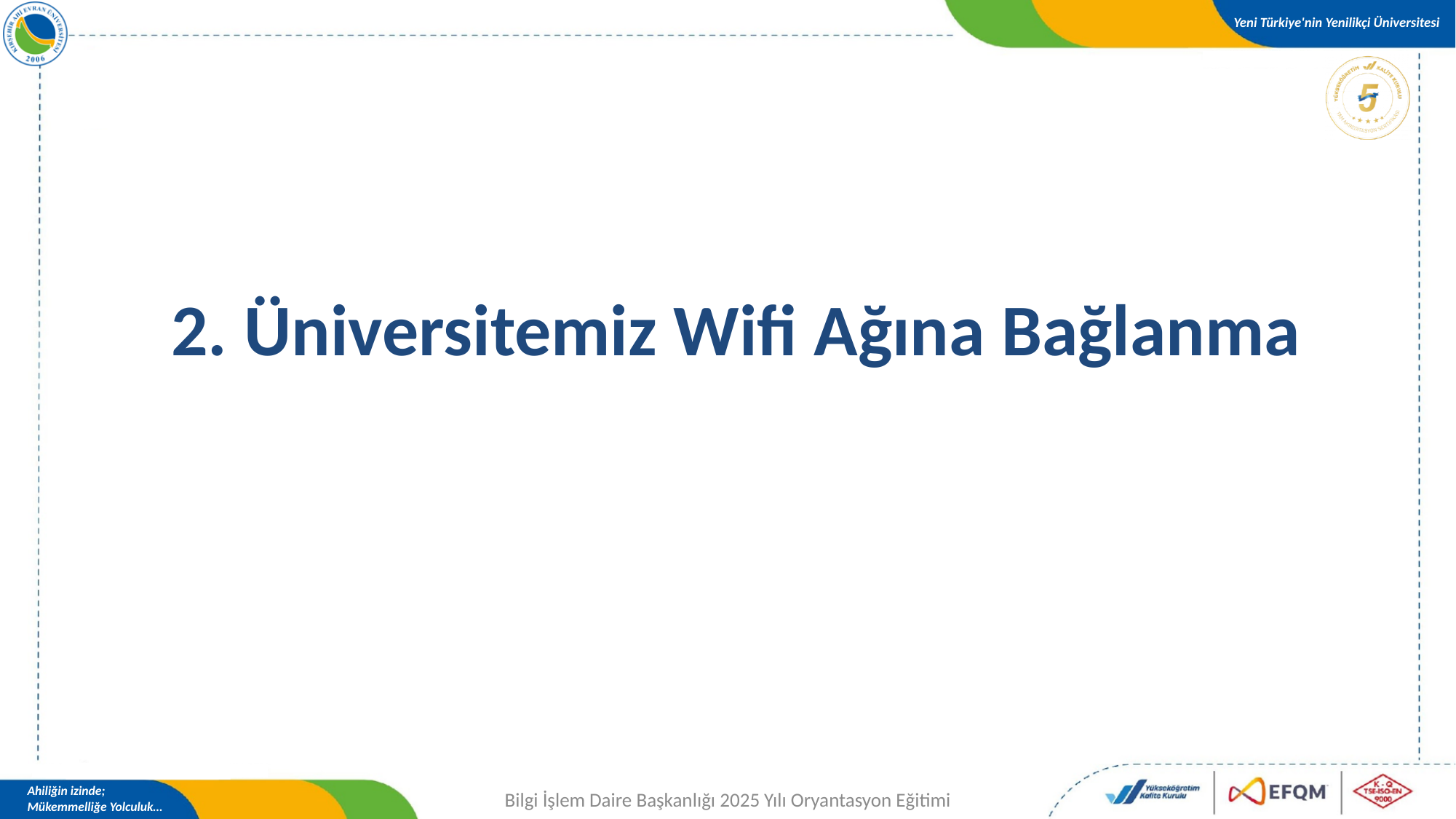

# 2. Üniversitemiz Wifi Ağına Bağlanma

Bilgi İşlem Daire Başkanlığı 2025 Yılı Oryantasyon Eğitimi